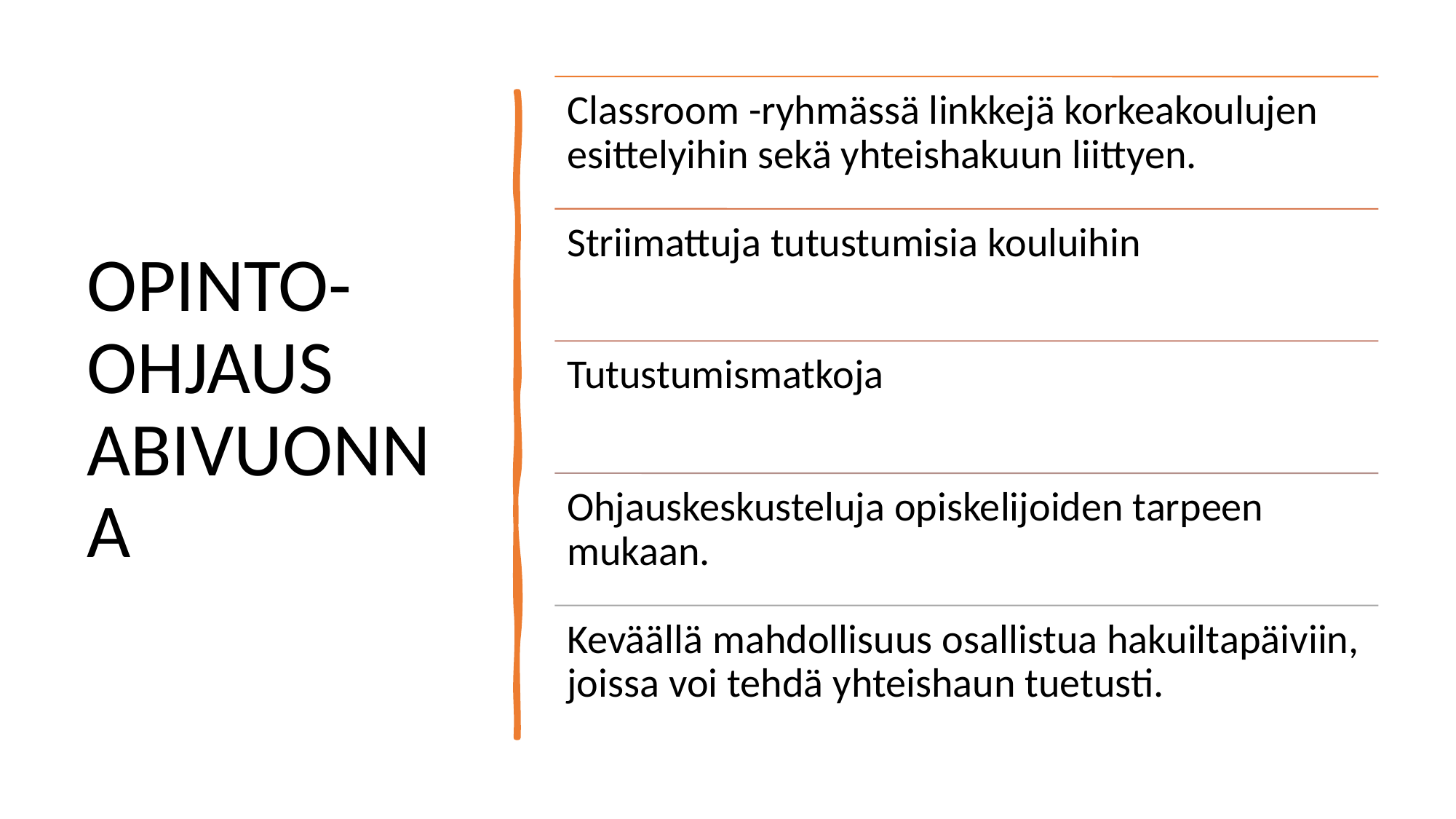

Classroom -ryhmässä linkkejä korkeakoulujen esittelyihin sekä yhteishakuun liittyen.
Striimattuja tutustumisia kouluihin
Tutustumismatkoja
Ohjauskeskusteluja opiskelijoiden tarpeen  mukaan.
Keväällä mahdollisuus osallistua hakuiltapäiviin, joissa voi tehdä yhteishaun tuetusti.
# OPINTO-OHJAUS ABIVUONNA